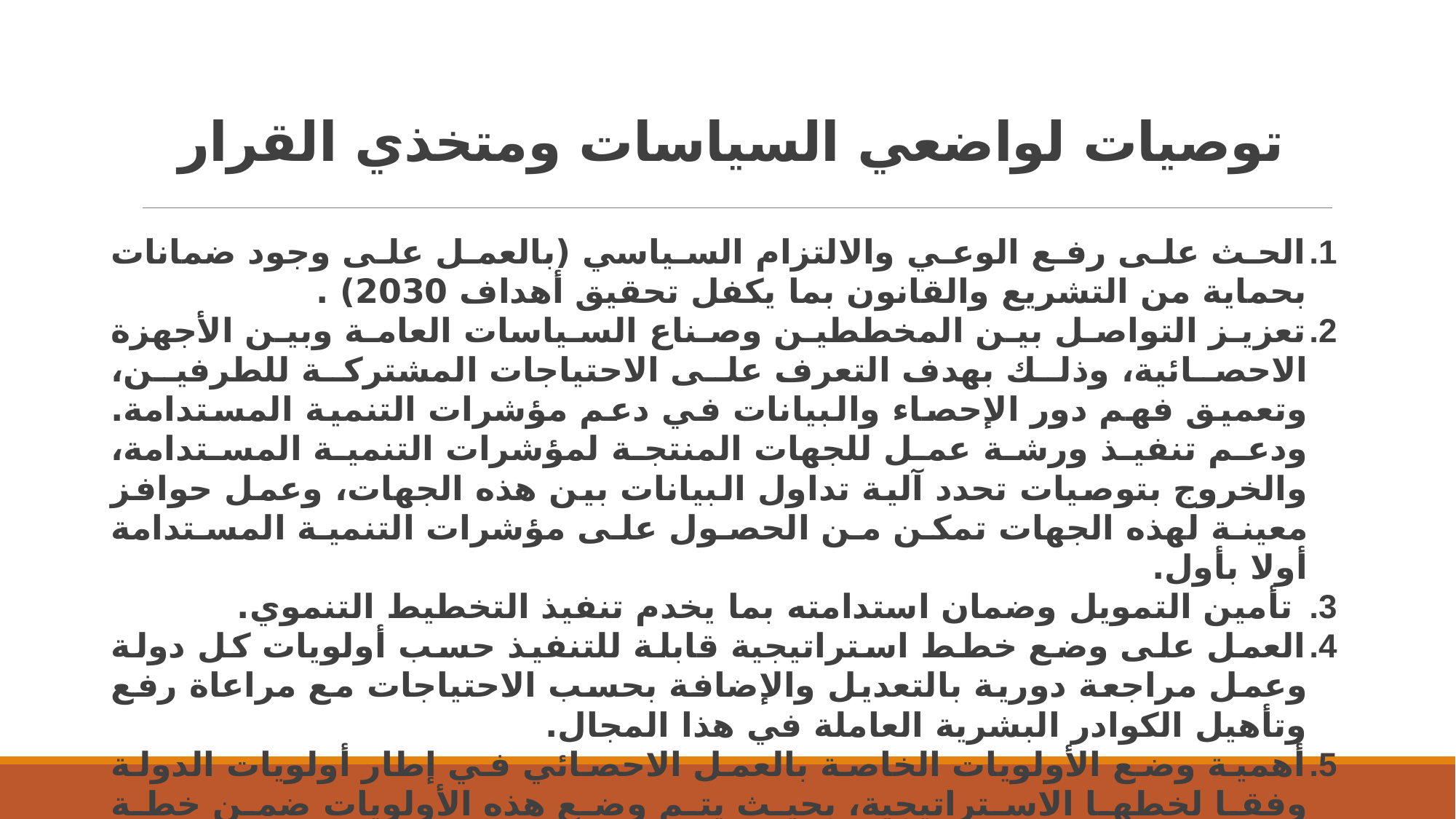

# توصيات لواضعي السياسات ومتخذي القرار
الحث على رفع الوعي والالتزام السياسي (بالعمل على وجود ضمانات بحماية من التشريع والقانون بما يكفل تحقيق أهداف 2030) .
تعزيز التواصل بين المخططين وصناع السياسات العامة وبين الأجهزة الاحصائية، وذلك بهدف التعرف على الاحتياجات المشتركة للطرفين، وتعميق فهم دور الإحصاء والبيانات في دعم مؤشرات التنمية المستدامة. ودعم تنفيذ ورشة عمل للجهات المنتجة لمؤشرات التنمية المستدامة، والخروج بتوصيات تحدد آلية تداول البيانات بين هذه الجهات، وعمل حوافز معينة لهذه الجهات تمكن من الحصول على مؤشرات التنمية المستدامة أولا بأول.
 تأمين التمويل وضمان استدامته بما يخدم تنفيذ التخطيط التنموي.
العمل على وضع خطط استراتيجية قابلة للتنفيذ حسب أولويات كل دولة وعمل مراجعة دورية بالتعديل والإضافة بحسب الاحتياجات مع مراعاة رفع وتأهيل الكوادر البشرية العاملة في هذا المجال.
أهمية وضع الأولويات الخاصة بالعمل الاحصائي في إطار أولويات الدولة وفقا لخطها الاستراتيجية، بحيث يتم وضع هذه الأولويات ضمن خطة الجهاز السنوية ومتابعة تنفيذها.